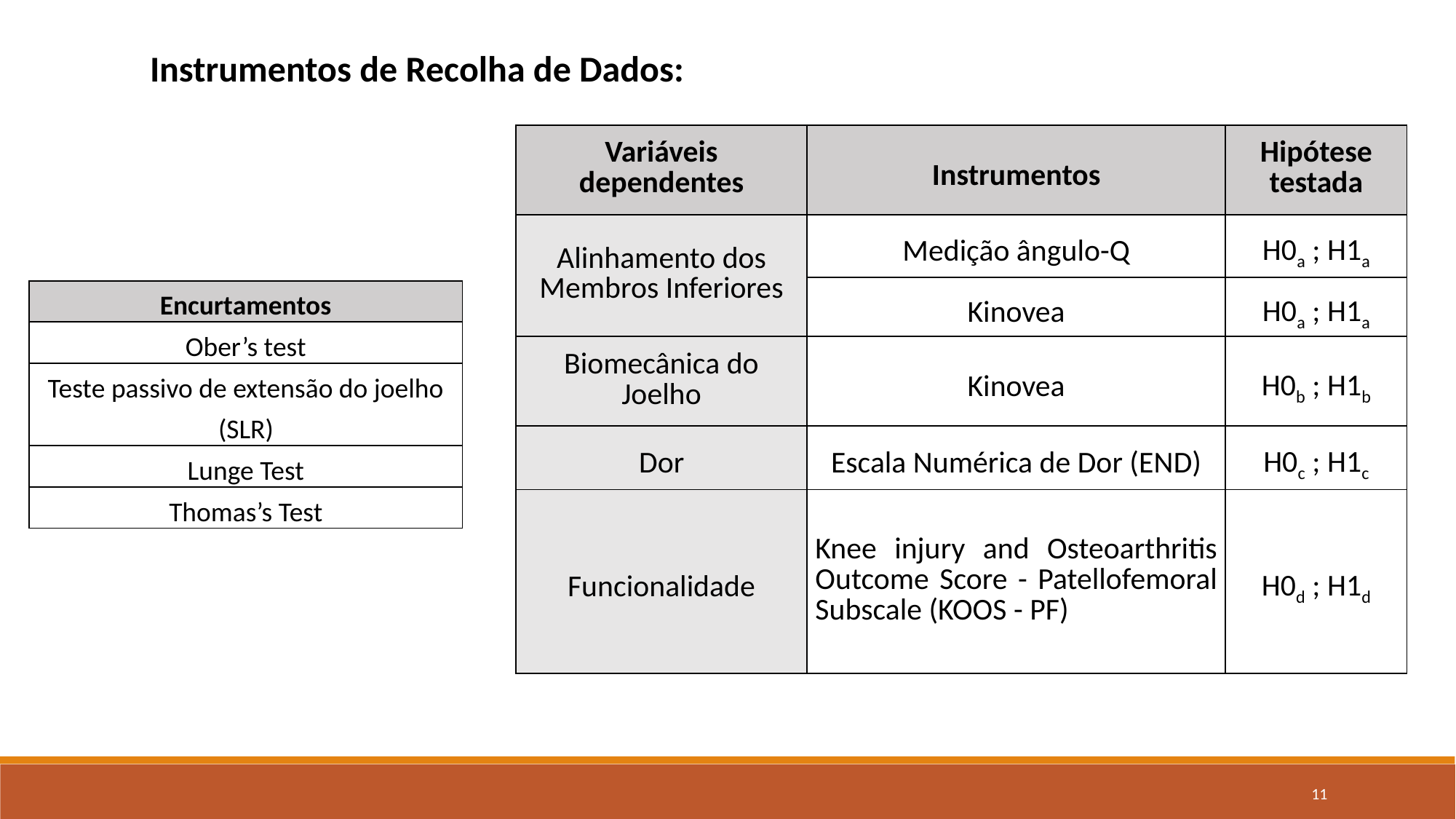

Instrumentos de Recolha de Dados:
| Variáveis dependentes | Instrumentos | Hipótese testada |
| --- | --- | --- |
| Alinhamento dos Membros Inferiores | Medição ângulo-Q | H0a ; H1a |
|  | Kinovea | H0a ; H1a |
| Biomecânica do Joelho | Kinovea | H0b ; H1b |
| Dor | Escala Numérica de Dor (END) | H0c ; H1c |
| Funcionalidade | Knee injury and Osteoarthritis Outcome Score - Patellofemoral Subscale (KOOS - PF) | H0d ; H1d |
| Encurtamentos |
| --- |
| Ober’s test |
| Teste passivo de extensão do joelho (SLR) |
| Lunge Test |
| Thomas’s Test |
11